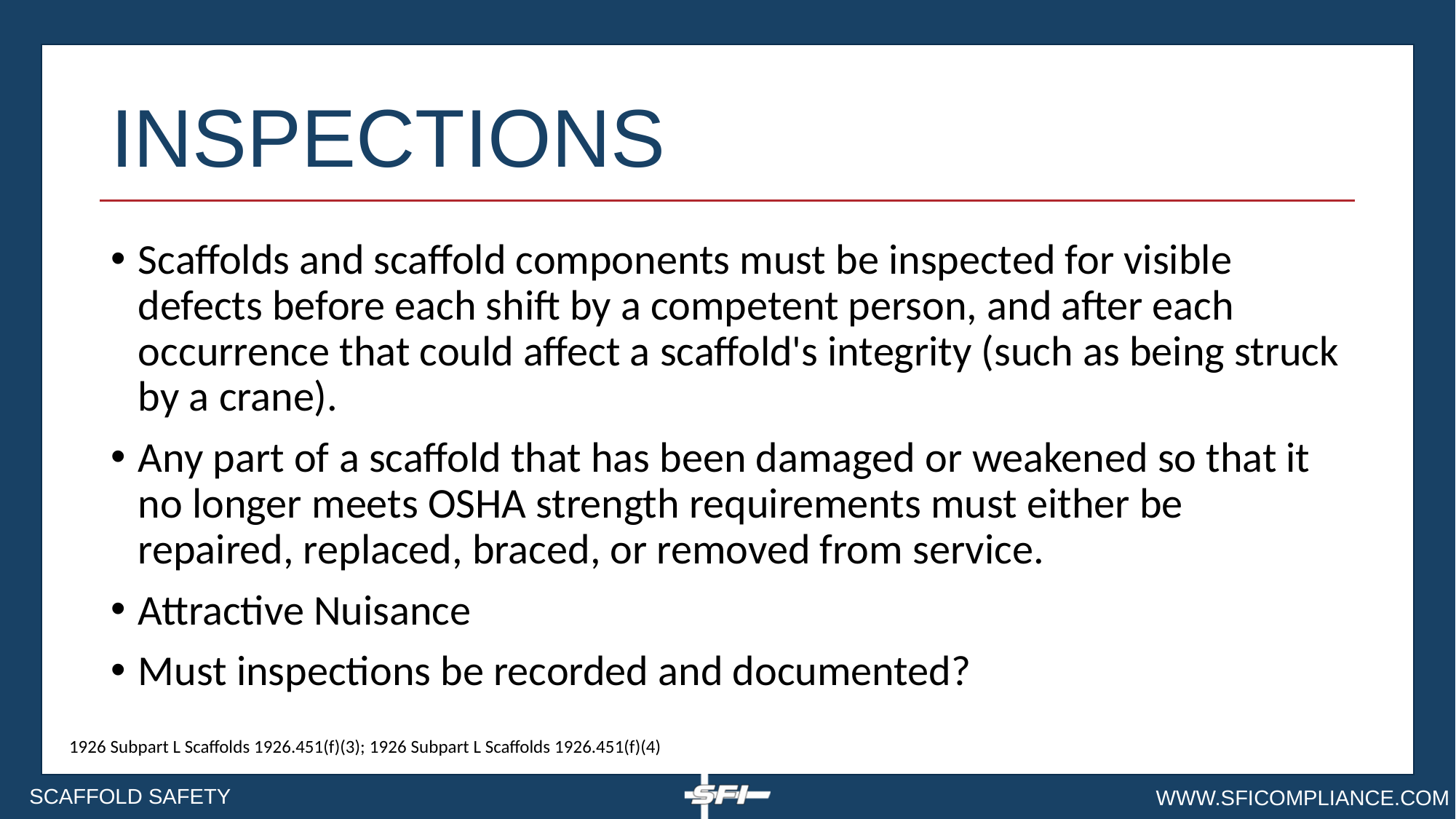

# INSPECTIONS
Scaffolds and scaffold components must be inspected for visible defects before each shift by a competent person, and after each occurrence that could affect a scaffold's integrity (such as being struck by a crane).
Any part of a scaffold that has been damaged or weakened so that it no longer meets OSHA strength requirements must either be repaired, replaced, braced, or removed from service.
Attractive Nuisance
Must inspections be recorded and documented?

1926 Subpart L Scaffolds 1926.451(f)(3); 1926 Subpart L Scaffolds 1926.451(f)(4)